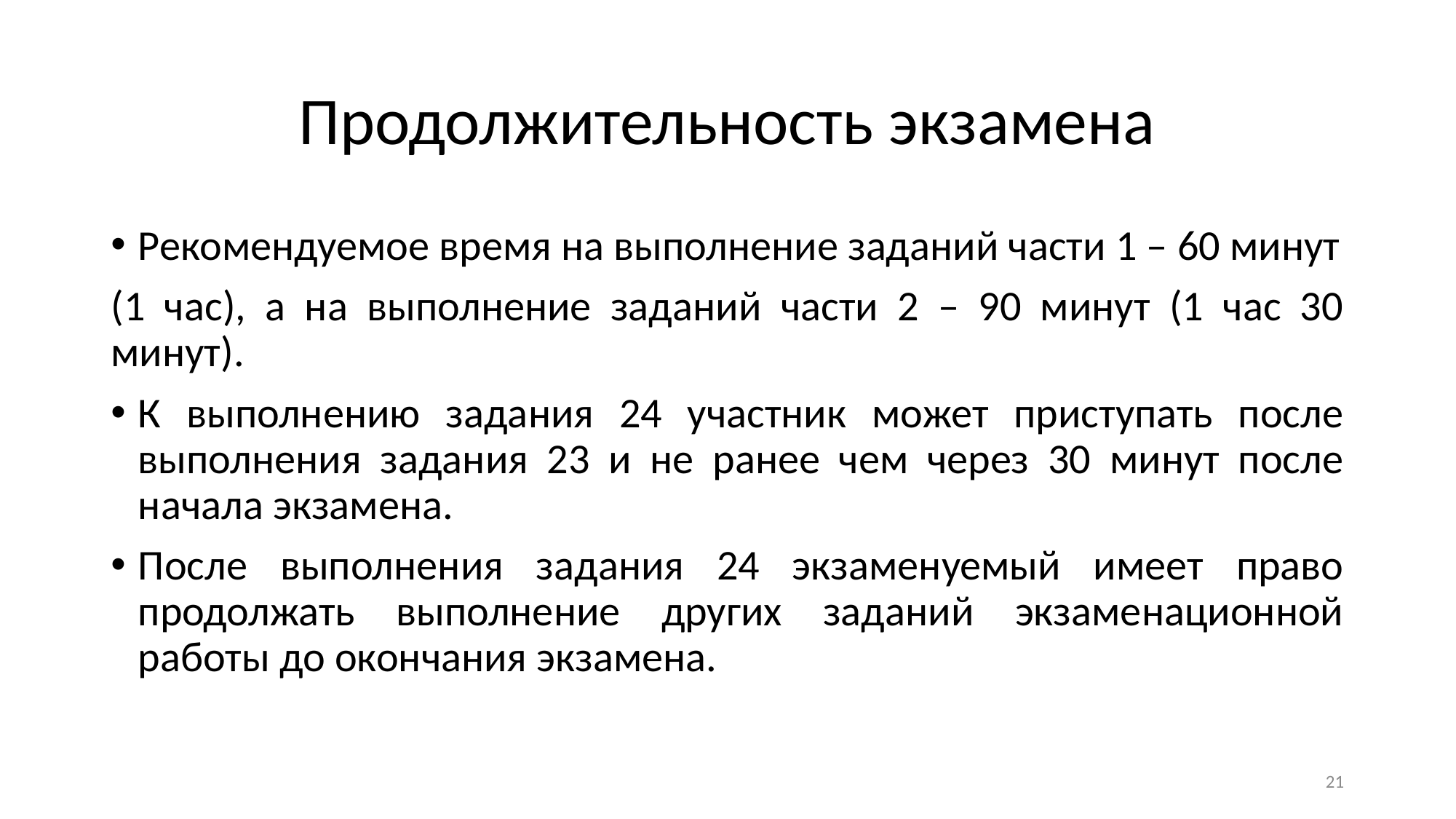

# Продолжительность экзамена
Рекомендуемое время на выполнение заданий части 1 – 60 минут
(1 час), а на выполнение заданий части 2 – 90 минут (1 час 30 минут).
К выполнению задания 24 участник может приступать после выполнения задания 23 и не ранее чем через 30 минут после начала экзамена.
После выполнения задания 24 экзаменуемый имеет право продолжать выполнение других заданий экзаменационной работы до окончания экзамена.
21